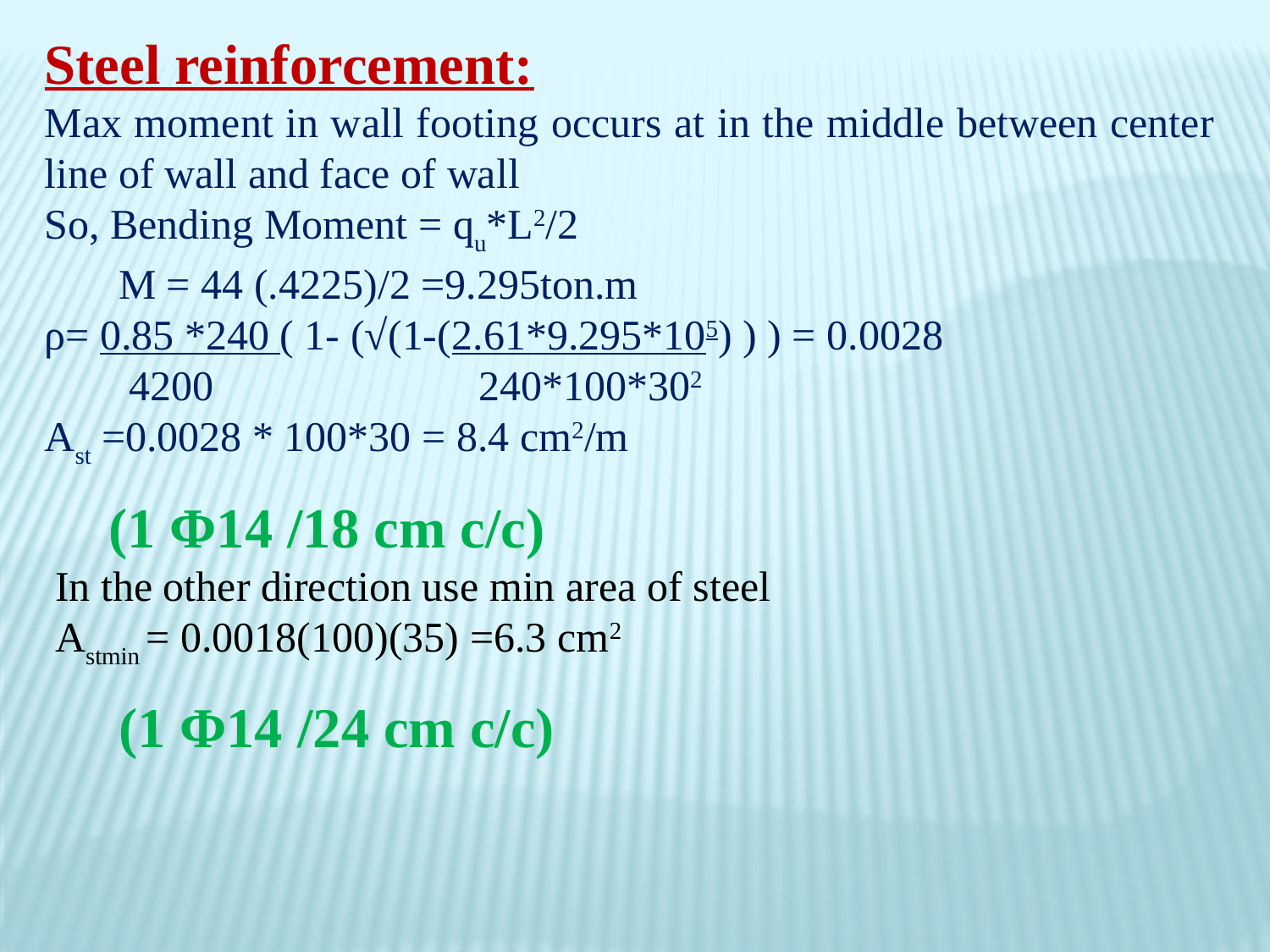

Steel reinforcement:
Max moment in wall footing occurs at in the middle between center line of wall and face of wall
So, Bending Moment = qu*L2/2
       M = 44 (.4225)/2 =9.295ton.m
ρ= 0.85 *240 ( 1- (√(1-(2.61*9.295*105) ) ) = 0.0028
        4200                         240*100*302
Ast =0.0028 * 100*30 = 8.4 cm2/m
      (1 Φ14 /18 cm c/c)
In the other direction use min area of steel
Astmin = 0.0018(100)(35) =6.3 cm2

     (1 Φ14 /24 cm c/c)